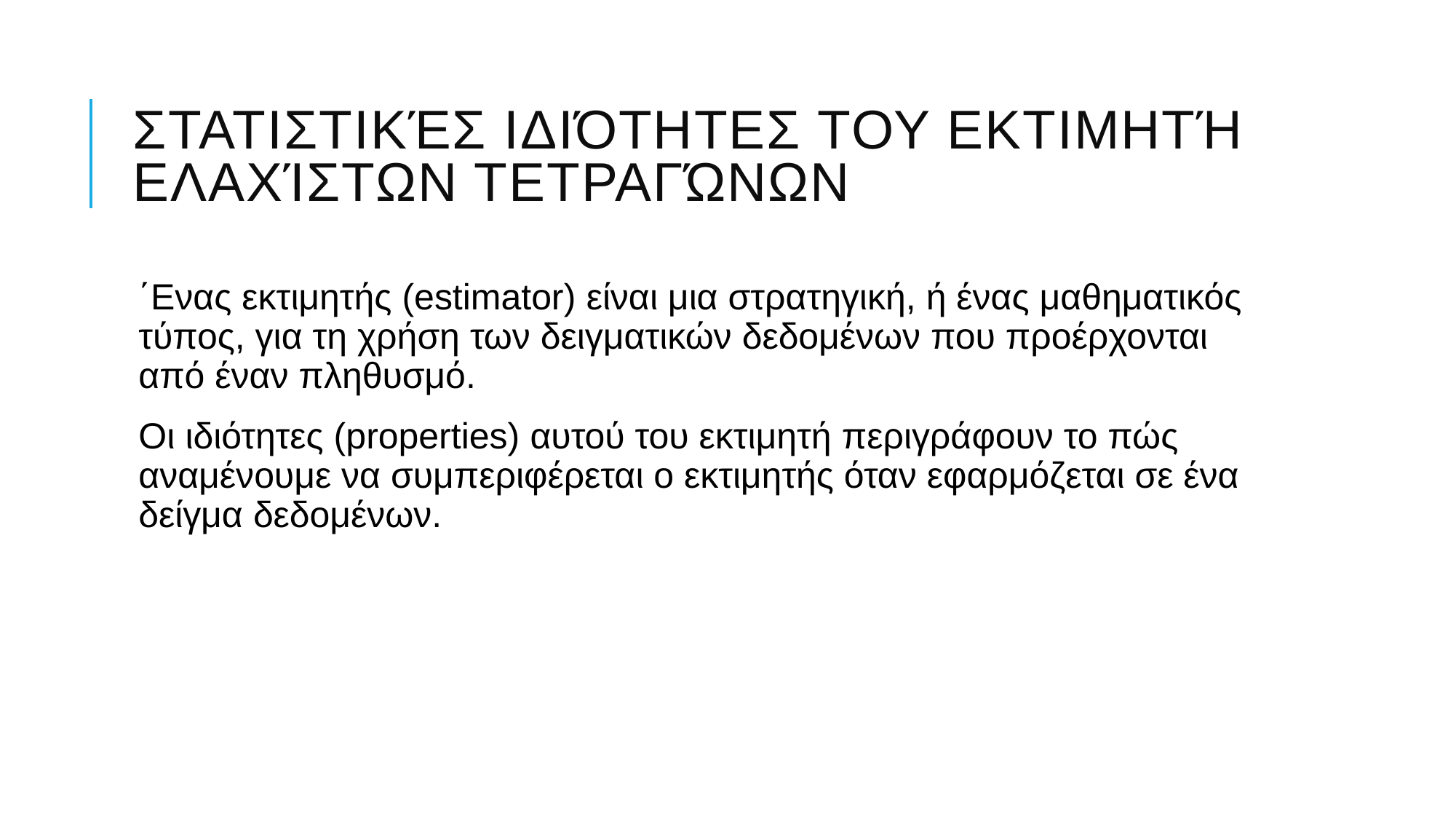

# Στατιστικές ιδιότητες του εκτιμητή ελαχίστων τετραγώνων
΄Ενας εκτιμητής (estimator) είναι μια στρατηγική, ή ένας μαθηματικός τύπος, για τη χρήση των δειγματικών δεδομένων που προέρχονται από έναν πληθυσμό.
Οι ιδιότητες (properties) αυτού του εκτιμητή περιγράφουν το πώς αναμένουμε να συμπεριφέρεται ο εκτιμητής όταν εφαρμόζεται σε ένα δείγμα δεδομένων.